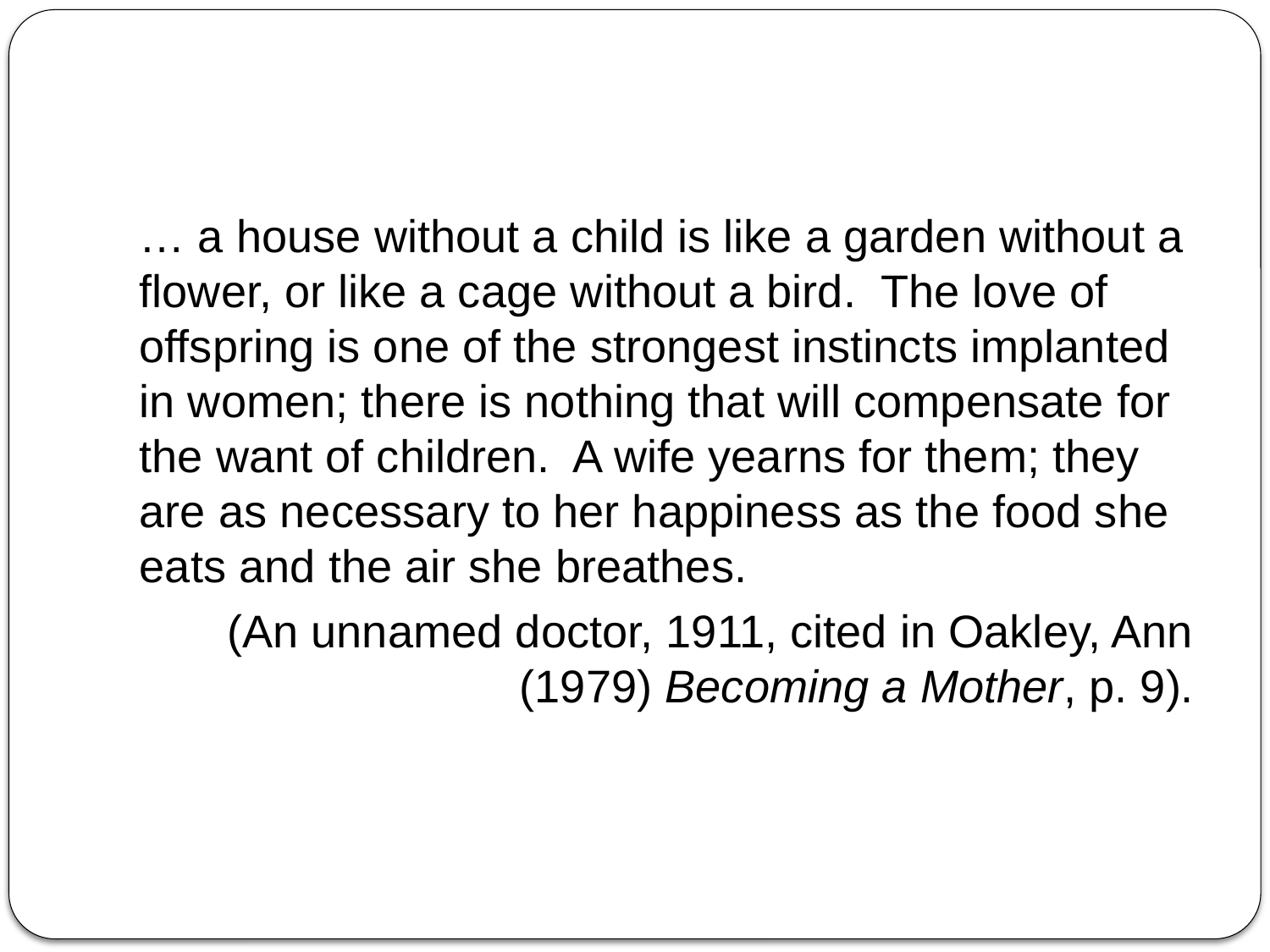

… a house without a child is like a garden without a flower, or like a cage without a bird.  The love of offspring is one of the strongest instincts implanted in women; there is nothing that will compensate for the want of children.  A wife yearns for them; they are as necessary to her happiness as the food she eats and the air she breathes.
(An unnamed doctor, 1911, cited in Oakley, Ann (1979) Becoming a Mother, p. 9).